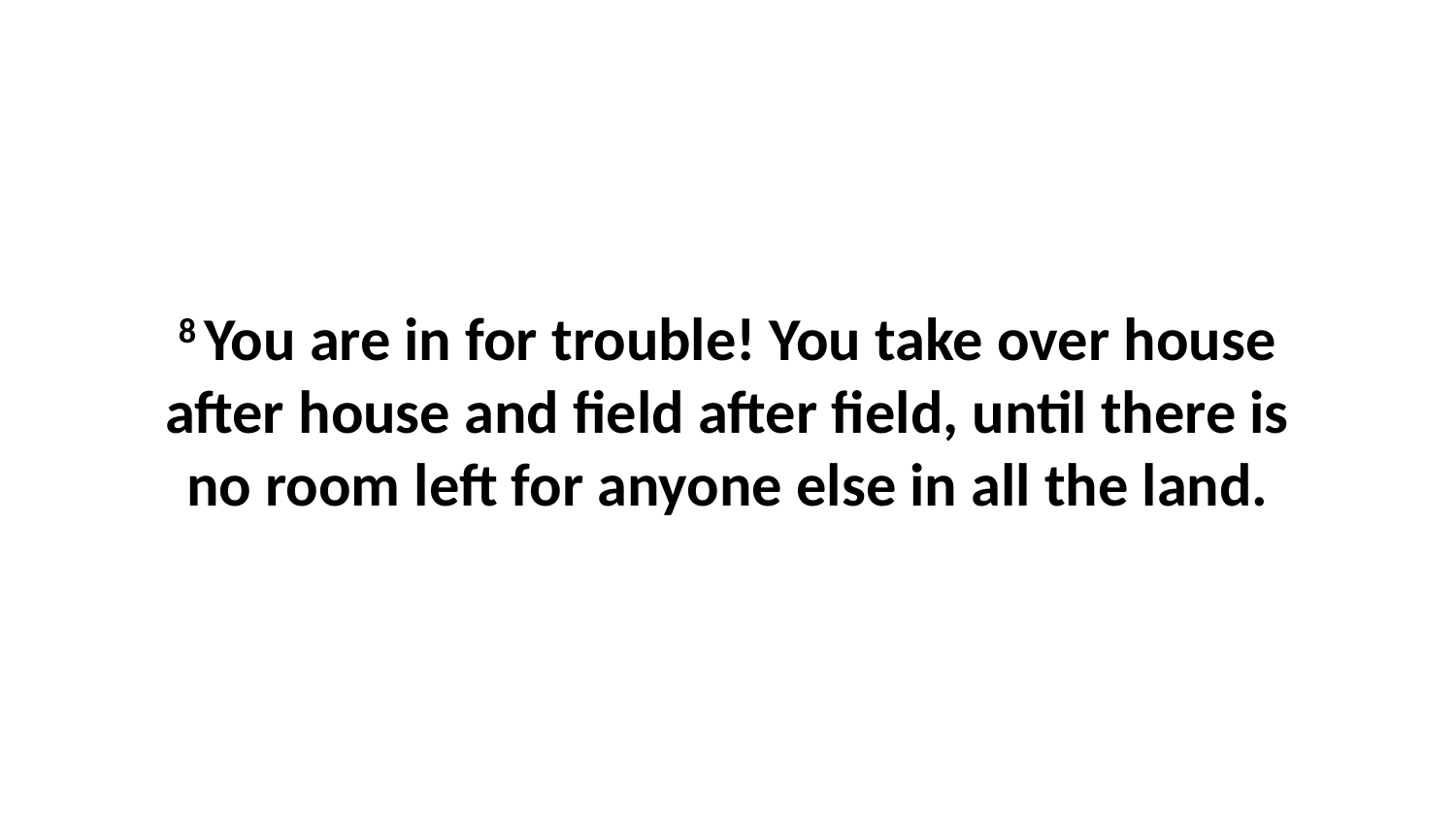

8 You are in for trouble! You take over house after house and field after field, until there is no room left for anyone else in all the land.